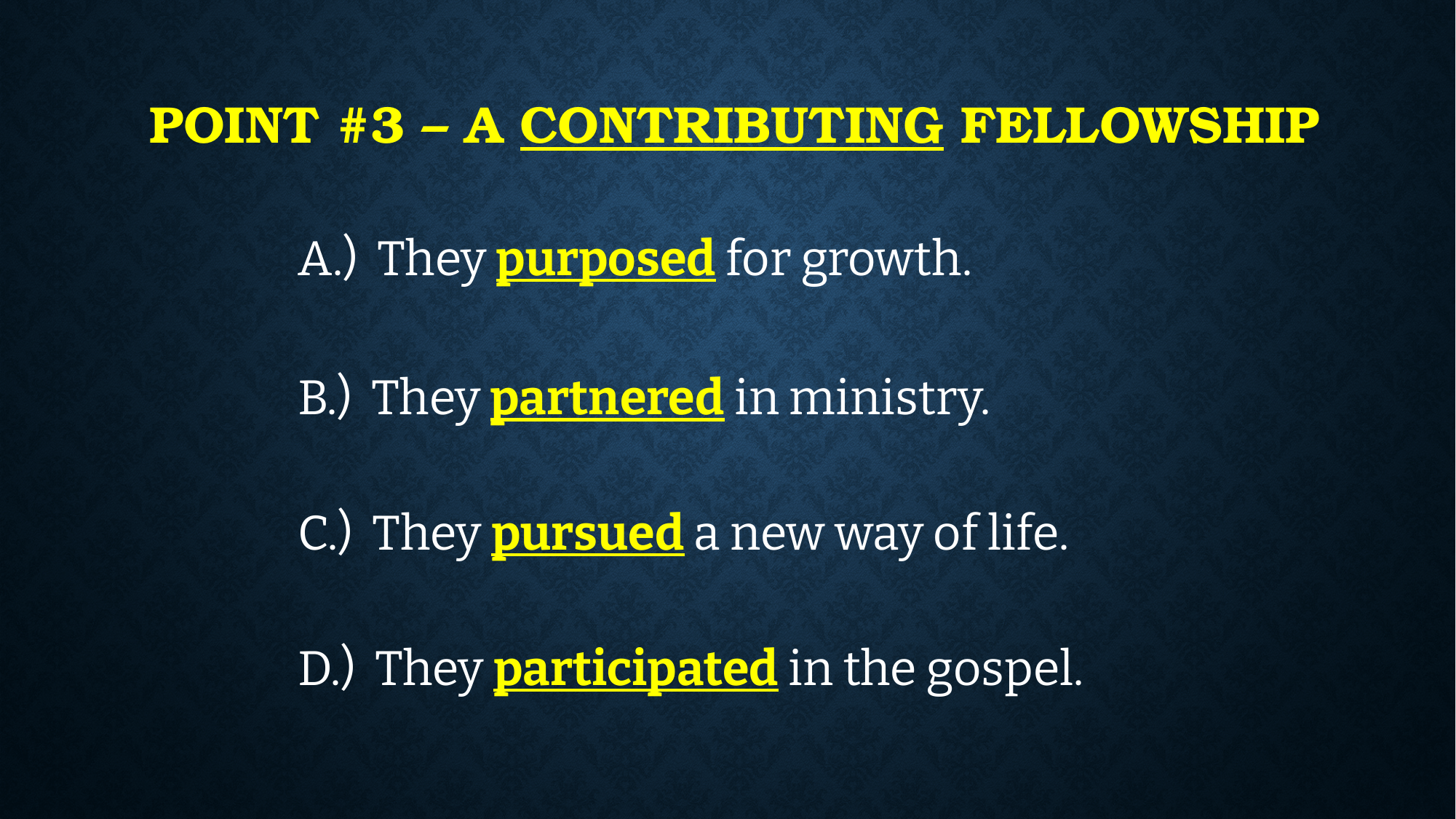

# Point #3 – A contributing Fellowship
A.)  They purposed for growth.

B.)  They partnered in ministry.

C.)  They pursued a new way of life.

D.)  They participated in the gospel.